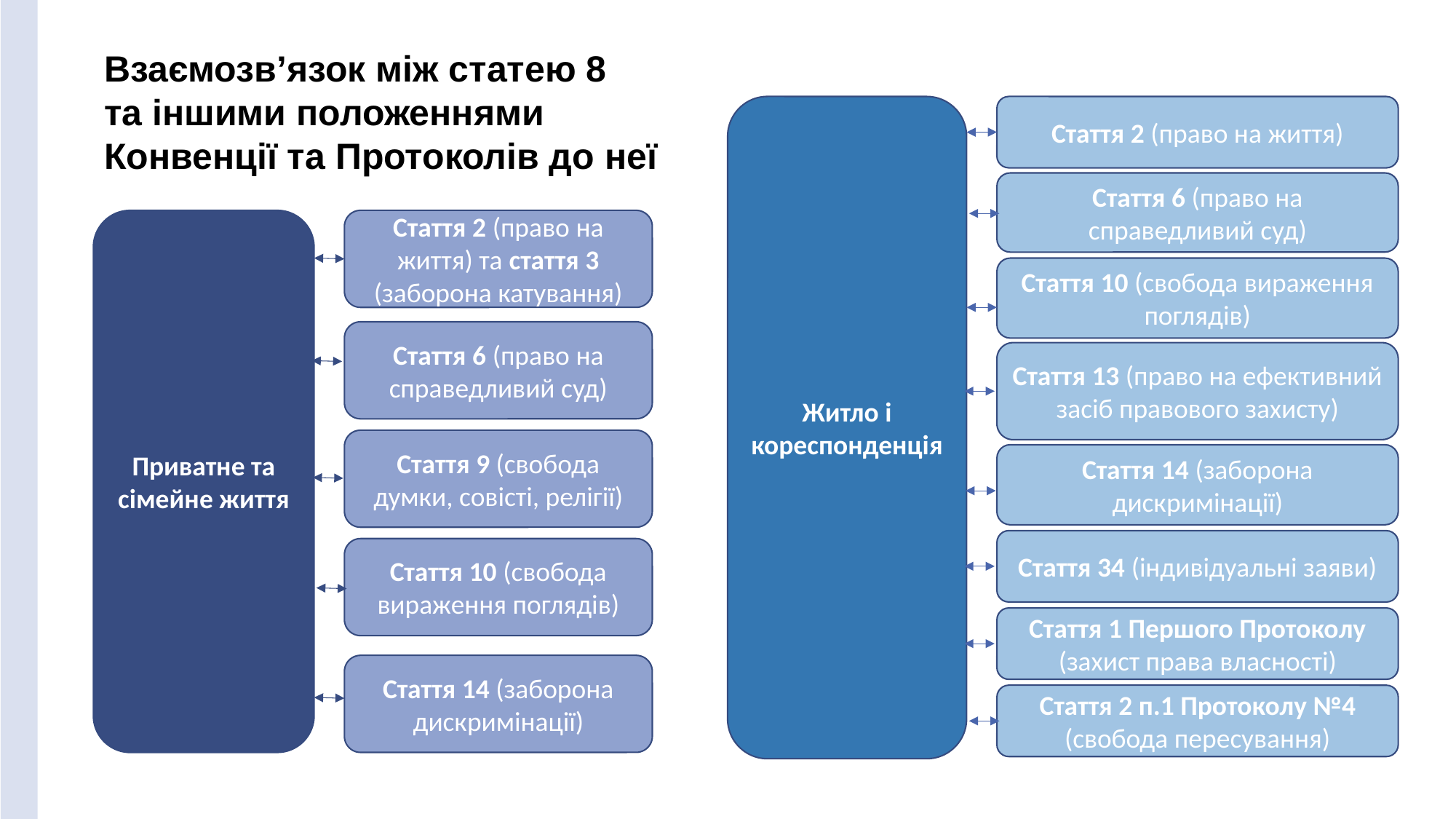

Взаємозв’язок між статею 8
та іншими положеннями Конвенції та Протоколів до неї
Житло і кореспонденція
Стаття 2 (право на життя)
Стаття 6 (право на справедливий суд)
Стаття 10 (свобода вираження поглядів)
Стаття 13 (право на ефективний засіб правового захисту)
Стаття 14 (заборона дискримінації)
Стаття 34 (індивідуальні заяви)
Стаття 1 Першого Протоколу (захист права власності)
Стаття 2 п.1 Протоколу №4 (свобода пересування)
Приватне та сімейне життя
Стаття 2 (право на життя) та стаття 3 (заборона катування)
Стаття 6 (право на справедливий суд)
Стаття 9 (свобода думки, совісті, релігії)
Стаття 10 (свобода вираження поглядів)
Стаття 14 (заборона дискримінації)